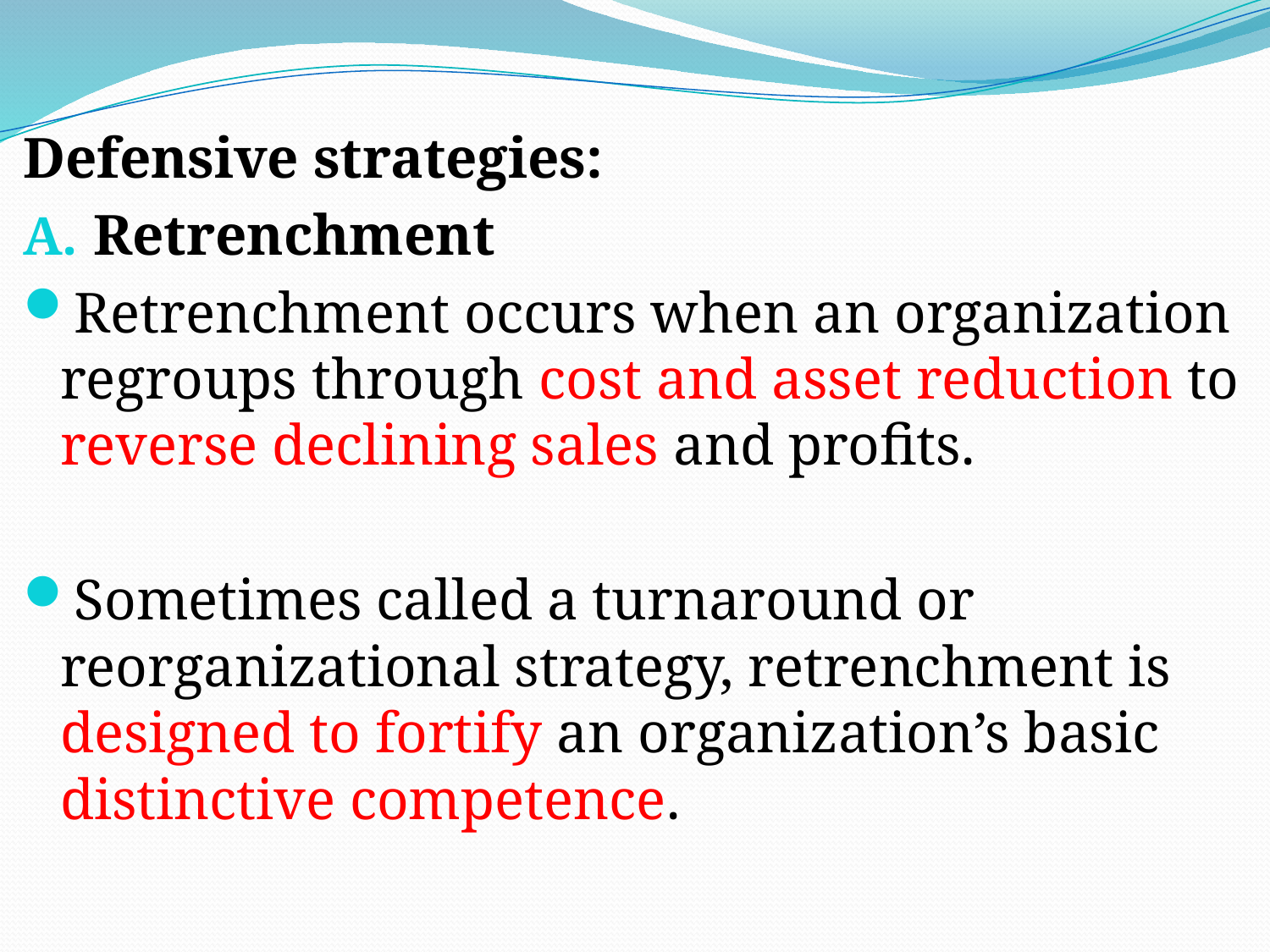

# .
Defensive strategies:
Retrenchment
Retrenchment occurs when an organization regroups through cost and asset reduction to reverse declining sales and profits.

Sometimes called a turnaround or reorganizational strategy, retrenchment is designed to fortify an organization’s basic distinctive competence.